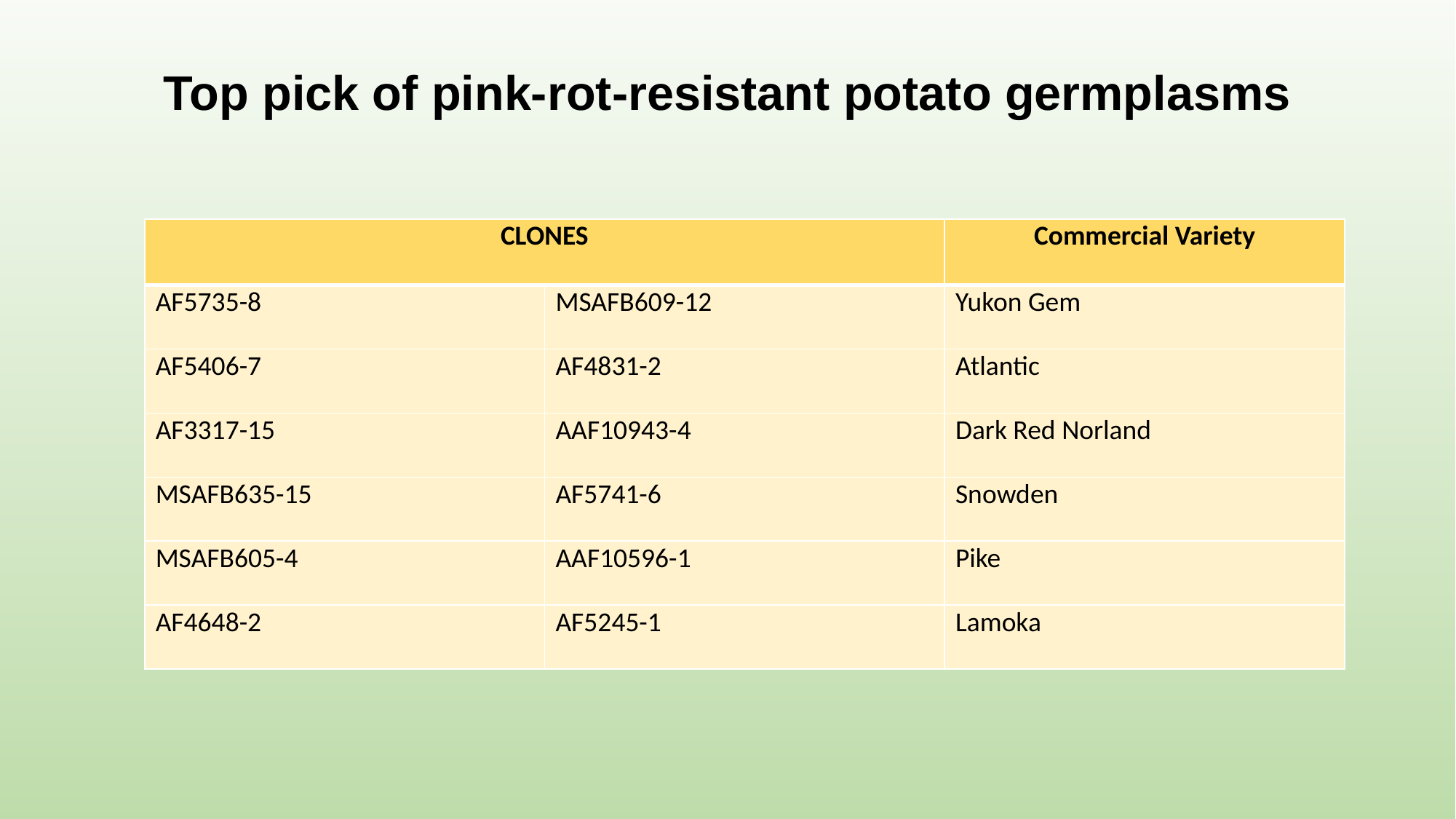

Top pick of pink-rot-resistant potato germplasms
| CLONES |  | Commercial Variety |
| --- | --- | --- |
| AF5735-8 | MSAFB609-12 | Yukon Gem |
| AF5406-7 | AF4831-2 | Atlantic |
| AF3317-15 | AAF10943-4 | Dark Red Norland |
| MSAFB635-15 | AF5741-6 | Snowden |
| MSAFB605-4 | AAF10596-1 | Pike |
| AF4648-2 | AF5245-1 | Lamoka |